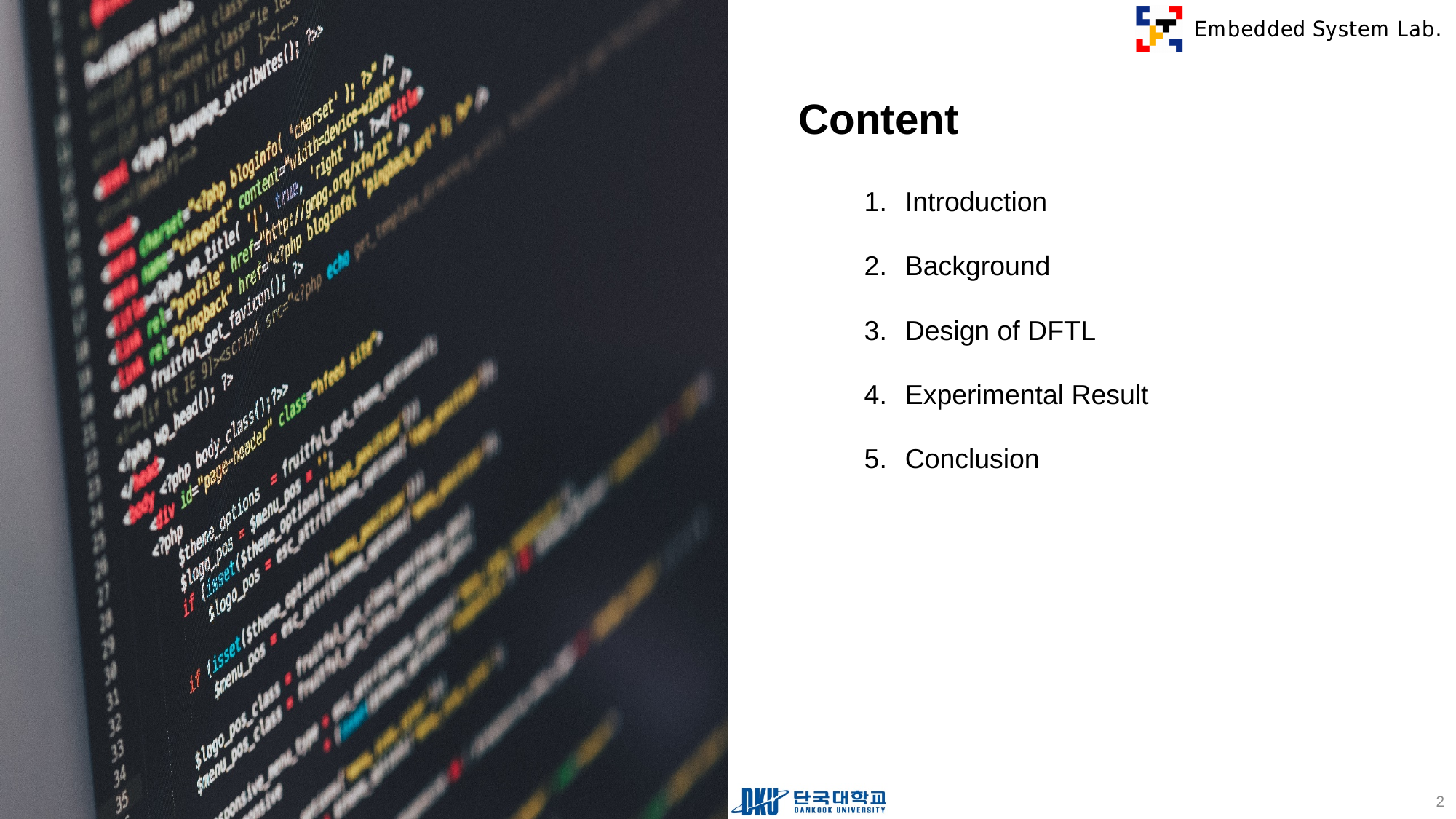

Introduction
Background
Design of DFTL
Experimental Result
Conclusion

2